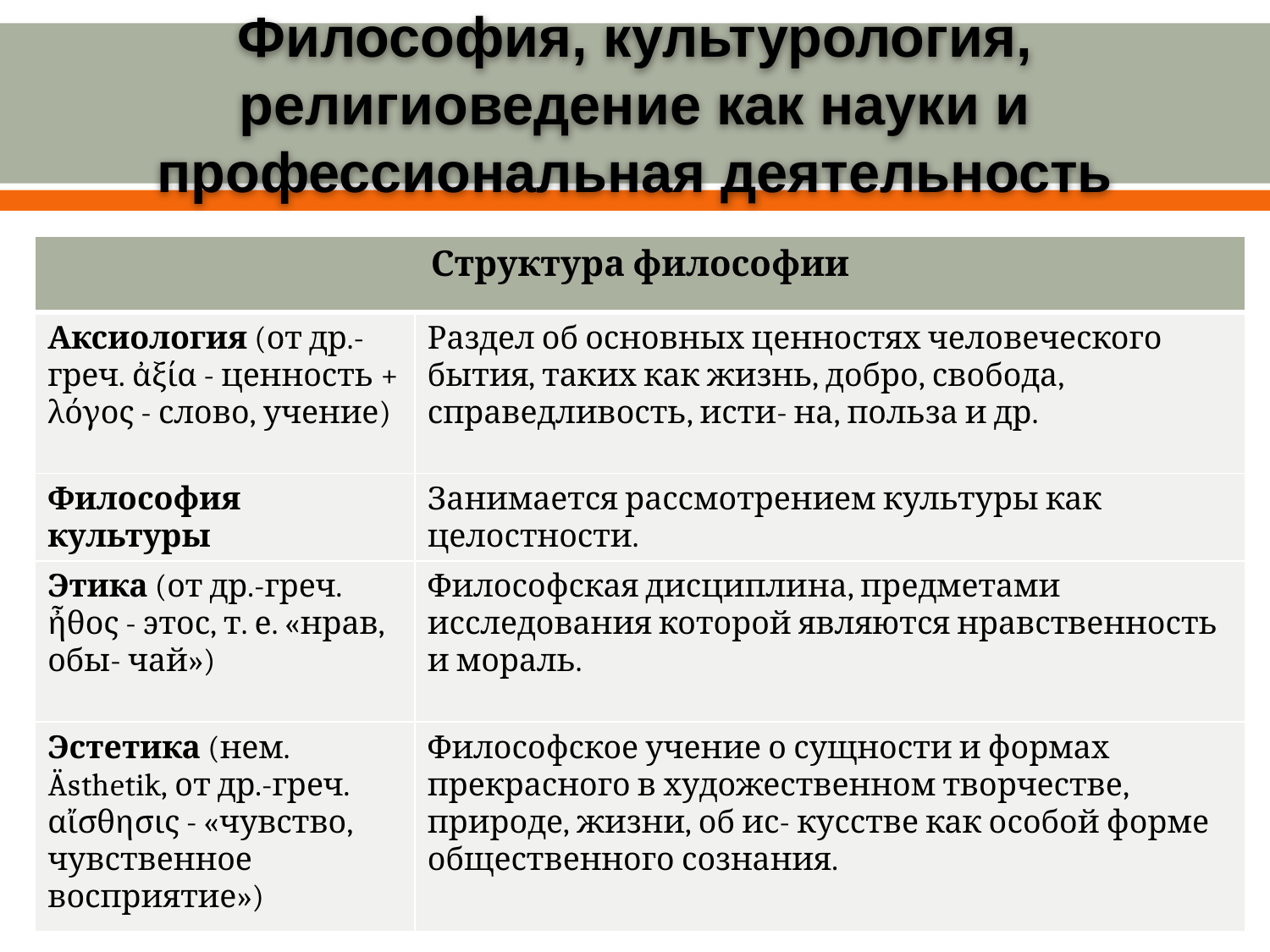

# Философия, культурология, религиоведение как науки и профессиональная деятельность
| Структура философии |  |
| --- | --- |
| Аксиология (от др.- греч. ἀξία - ценность + λόγος - слово, учение) | Раздел об основных ценностях человеческого бытия, таких как жизнь, добро, свобода, справедливость, исти- на, польза и др. |
| Философия культуры | Занимается рассмотрением культуры как целостности. |
| Этика (от др.-греч. ἦθος - этос, т. е. «нрав, обы- чай») | Философская дисциплина, предметами исследования которой являются нравственность и мораль. |
| Эстетика (нем. Ästhetik, от др.-греч. αἴσθησις - «чувство, чувственное восприятие») | Философское учение о сущности и формах прекрасного в художественном творчестве, природе, жизни, об ис- кусстве как особой форме общественного сознания. |